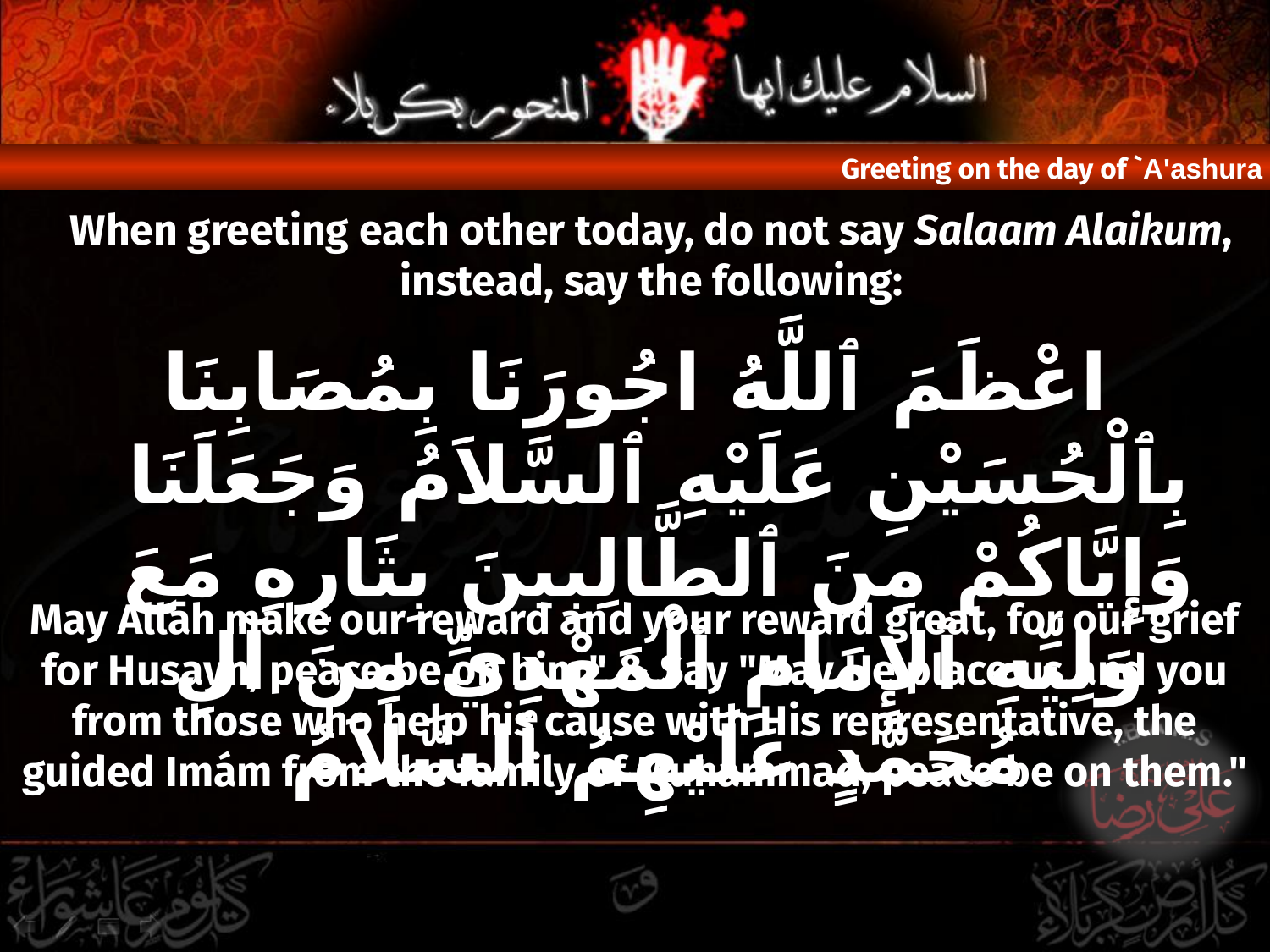

Greeting on the day of `A'ashura
When greeting each other today, do not say Salaam Alaikum,
instead, say the following:
اعْظَمَ ٱللَّهُ اجُورَنَا بِمُصَابِنَا بِٱلْحُسَيْنِ عَلَيْهِ ٱلسَّلاَمُ وَجَعَلَنَا وَإِيَّاكُمْ مِنَ ٱلطَّالِبِينَ بِثَارِهِ مَعَ وَلِيِّهِ ٱلإِمَامِ ٱلْمَهْدِيِّ مِنَ آلِ مُحَمَّدٍ عَلَيْهِمُ ٱلسَّلاَمُ
May Allāh make our reward and your reward great, for our grief for Husayn, peace be on him." & Say "May He place us and you from those who help his cause with His representative, the guided Imám from the family of Muhammad, peace be on them."